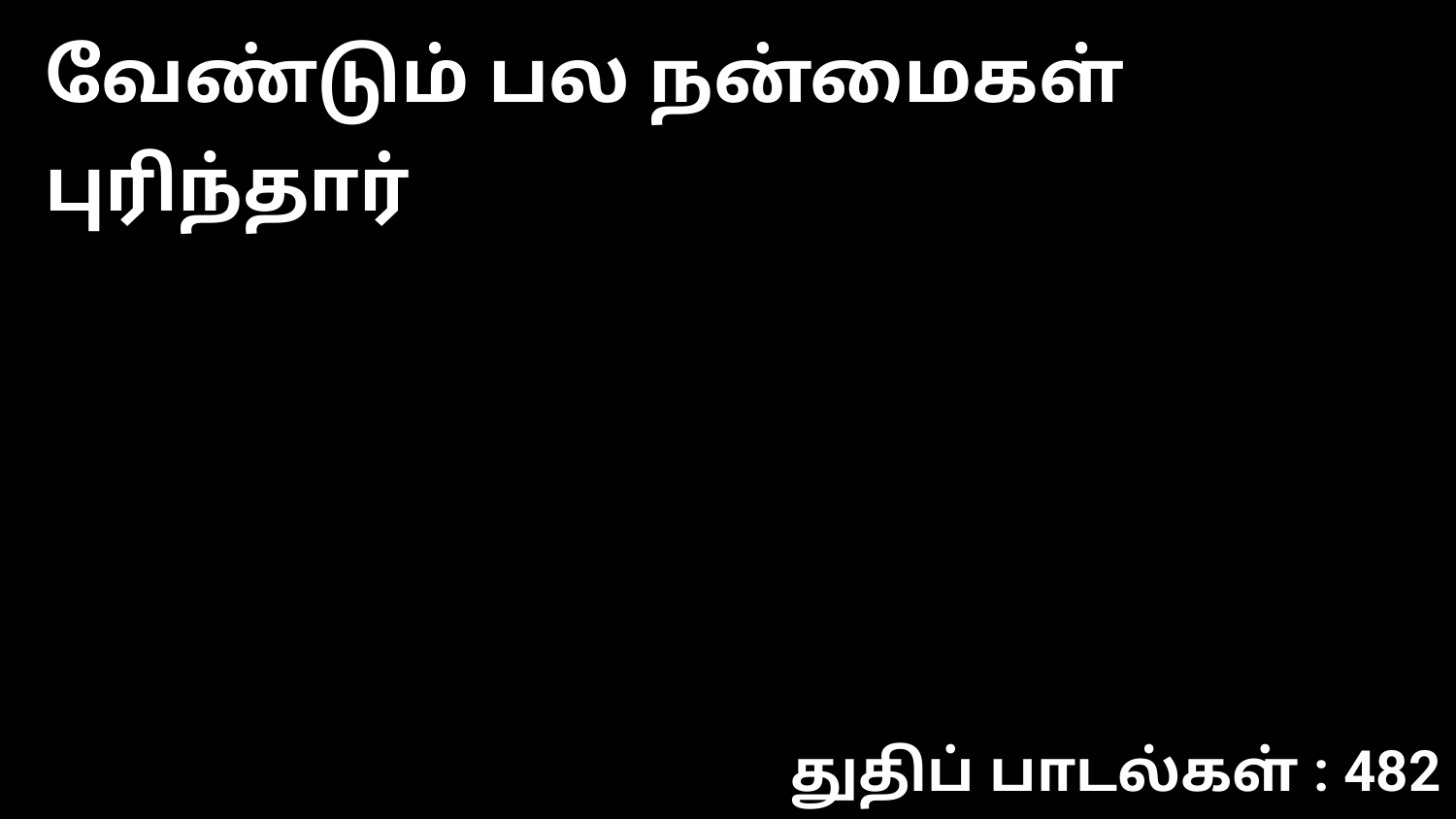

வேண்டும் பல நன்மைகள் புரிந்தார்
துதிப் பாடல்கள் : 482